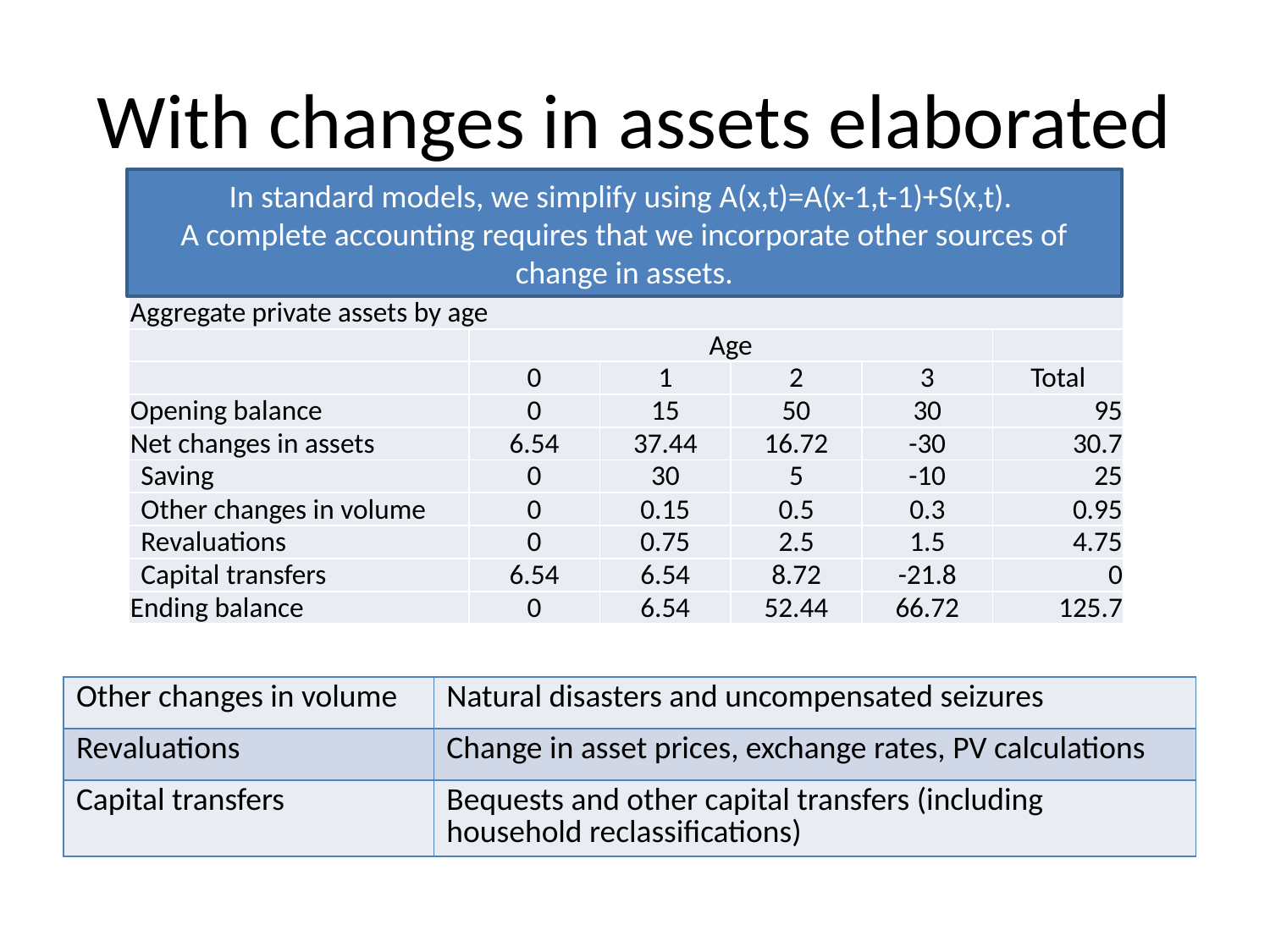

# With changes in assets elaborated
In standard models, we simplify using A(x,t)=A(x-1,t-1)+S(x,t).
A complete accounting requires that we incorporate other sources of change in assets.
| Aggregate private assets by age |  |  |  |  |  |
| --- | --- | --- | --- | --- | --- |
|  | Age |  |  |  |  |
|  | 0 | 1 | 2 | 3 | Total |
| Opening balance | 0 | 15 | 50 | 30 | 95 |
| Net changes in assets | 6.54 | 37.44 | 16.72 | -30 | 30.7 |
| Saving | 0 | 30 | 5 | -10 | 25 |
| Other changes in volume | 0 | 0.15 | 0.5 | 0.3 | 0.95 |
| Revaluations | 0 | 0.75 | 2.5 | 1.5 | 4.75 |
| Capital transfers | 6.54 | 6.54 | 8.72 | -21.8 | 0 |
| Ending balance | 0 | 6.54 | 52.44 | 66.72 | 125.7 |
| Other changes in volume | Natural disasters and uncompensated seizures |
| --- | --- |
| Revaluations | Change in asset prices, exchange rates, PV calculations |
| Capital transfers | Bequests and other capital transfers (including household reclassifications) |